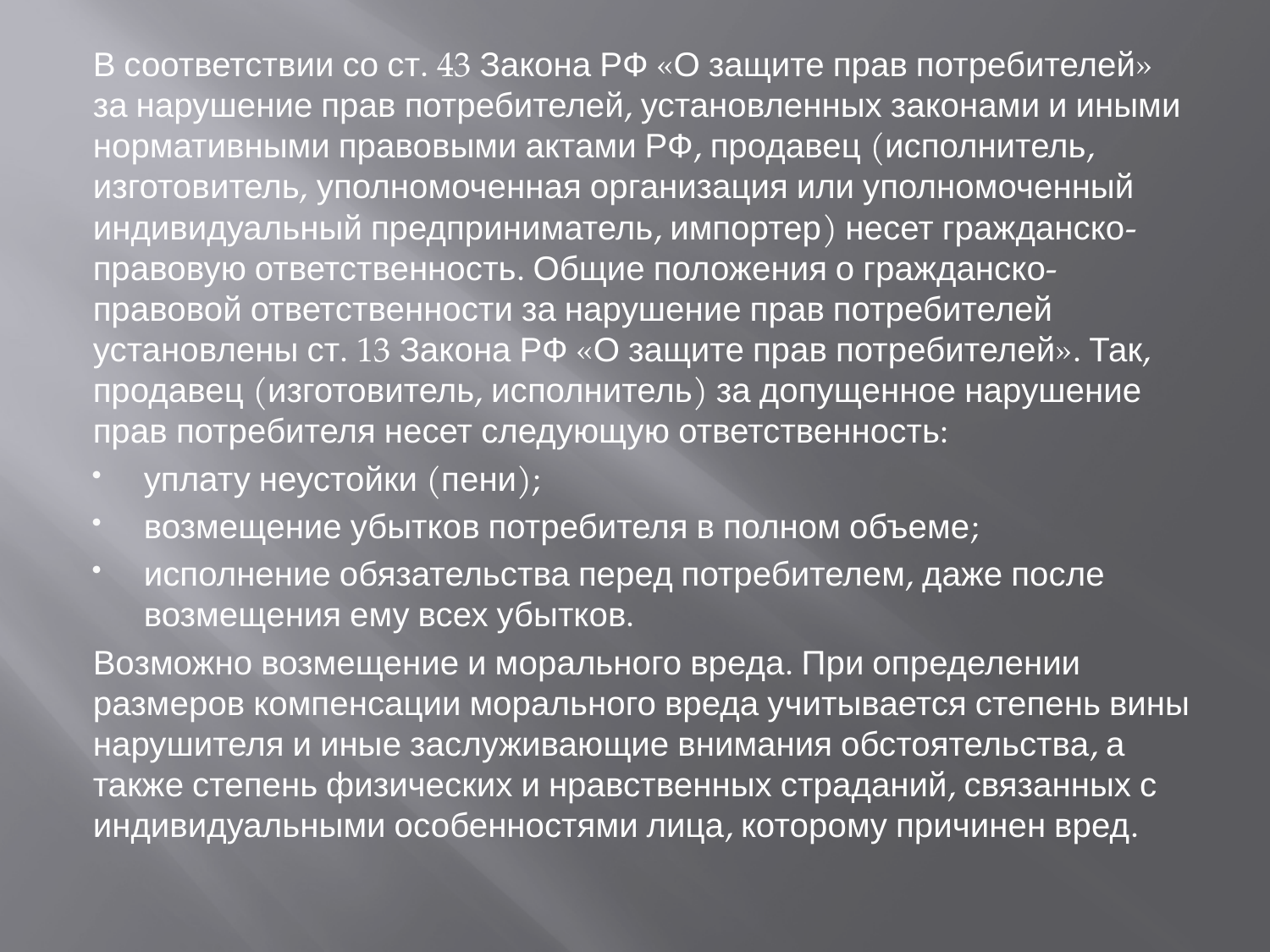

В соответствии со ст. 43 Закона РФ «О защите прав потребителей» за нарушение прав потребителей, установленных законами и иными нормативными правовыми актами РФ, продавец (исполнитель, изготовитель, уполномоченная организация или уполномоченный индивидуальный предприниматель, импортер) несет гражданско-правовую ответственность. Общие положения о гражданско-правовой ответственности за нарушение прав потребителей установлены ст. 13 Закона РФ «О защите прав потребителей». Так, продавец (изготовитель, исполнитель) за допущенное нарушение прав потребителя несет следующую ответственность:
уплату неустойки (пени);
возмещение убытков потребителя в полном объеме;
исполнение обязательства перед потребителем, даже после возмещения ему всех убытков.
Возможно возмещение и морального вреда. При определении размеров компенсации морального вреда учитывается степень вины нарушителя и иные заслуживающие внимания обстоятельства, а также степень физических и нравственных страданий, связанных с индивидуальными особенностями лица, которому причинен вред.

#